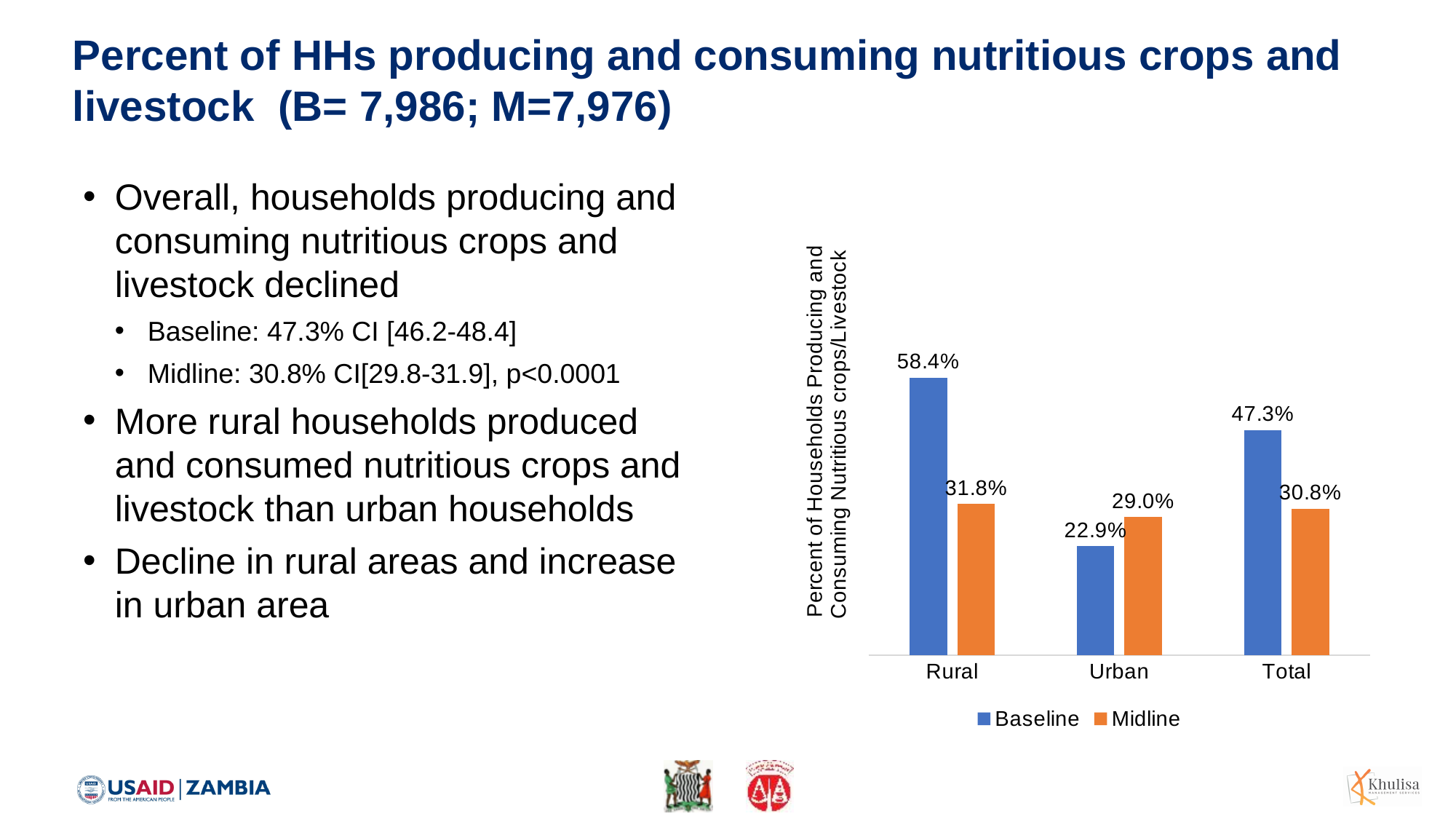

# Percent of HHs producing and consuming nutritious crops and livestock  (B= 7,986; M=7,976)
Overall, households producing and consuming nutritious crops and livestock declined
Baseline: 47.3% CI [46.2-48.4]
Midline: 30.8% CI[29.8-31.9], p<0.0001
More rural households produced and consumed nutritious crops and livestock than urban households
Decline in rural areas and increase in urban area

### Chart

| Category | Baseline | Midline |
|---|---|---|
| Rural | 0.584 | 0.318 |
| Urban | 0.229 | 0.29 |
| Total | 0.473 | 0.308 |